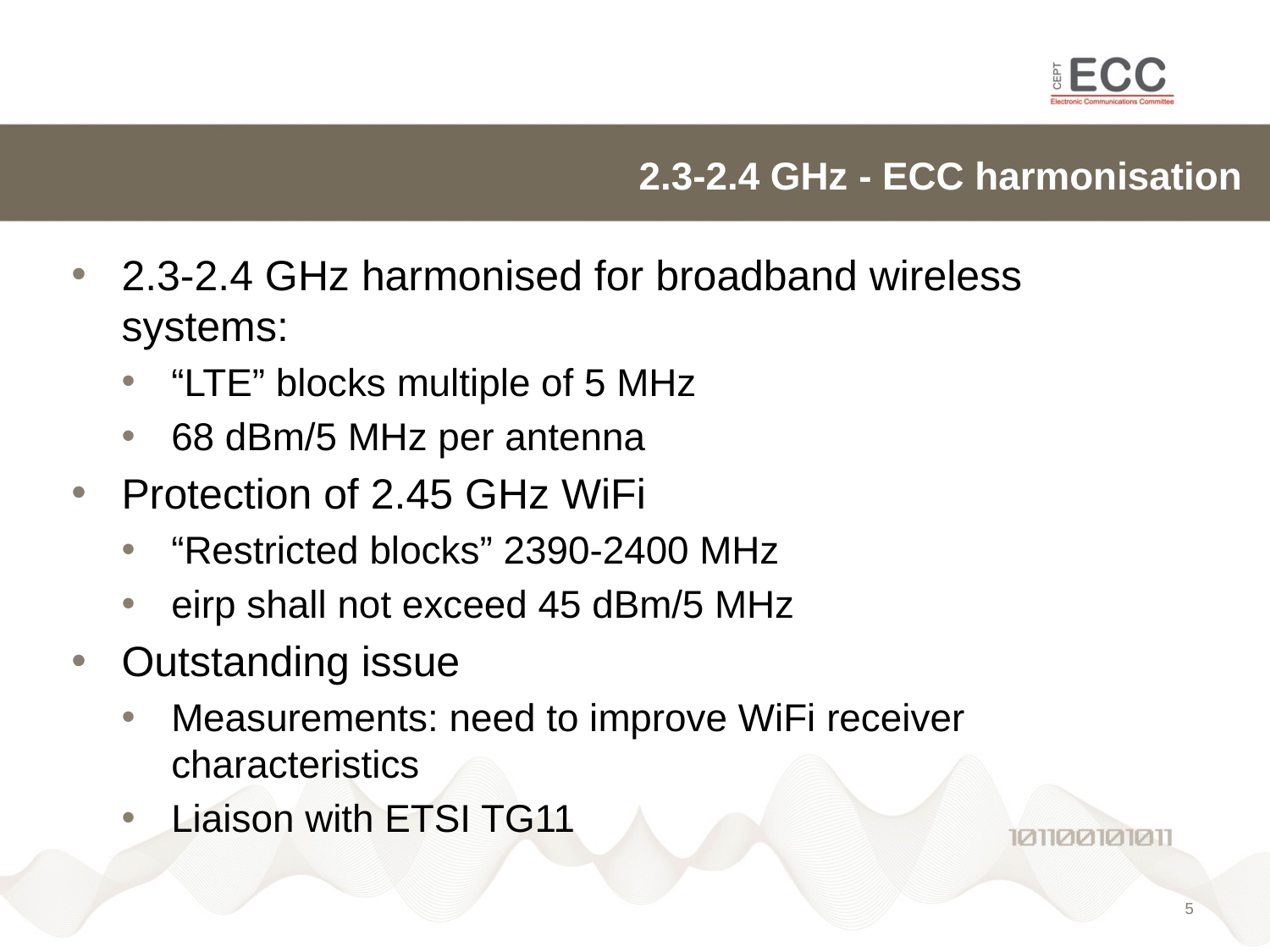

# 2.3-2.4 GHz - ECC harmonisation

2.3-2.4 GHz harmonised for broadband wireless systems:
“LTE” blocks multiple of 5 MHz
68 dBm/5 MHz per antenna
Protection of 2.45 GHz WiFi
“Restricted blocks” 2390-2400 MHz
eirp shall not exceed 45 dBm/5 MHz
Outstanding issue
Measurements: need to improve WiFi receiver characteristics
Liaison with ETSI TG11

5